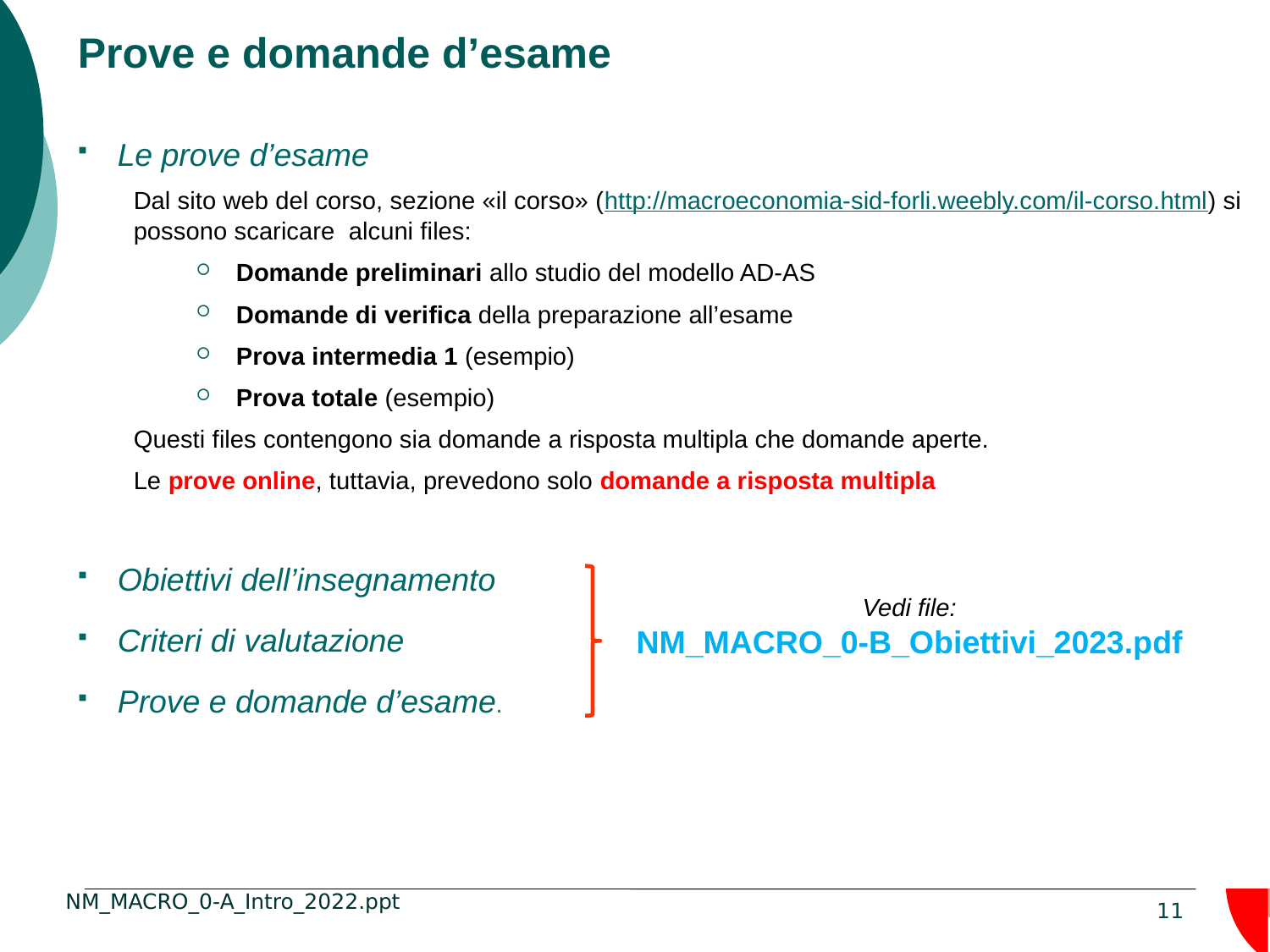

Prove e domande d’esame
Le prove d’esame
Dal sito web del corso, sezione «il corso» (http://macroeconomia-sid-forli.weebly.com/il-corso.html) si possono scaricare  alcuni files:
Domande preliminari allo studio del modello AD-AS
Domande di verifica della preparazione all’esame
Prova intermedia 1 (esempio)
Prova totale (esempio)
Questi files contengono sia domande a risposta multipla che domande aperte.
Le prove online, tuttavia, prevedono solo domande a risposta multipla

Obiettivi dell’insegnamento
Criteri di valutazione
Prove e domande d’esame.

Vedi file:
NM_MACRO_0-B_Obiettivi_2023.pdf
NM_MACRO_0-A_Intro_2022.ppt